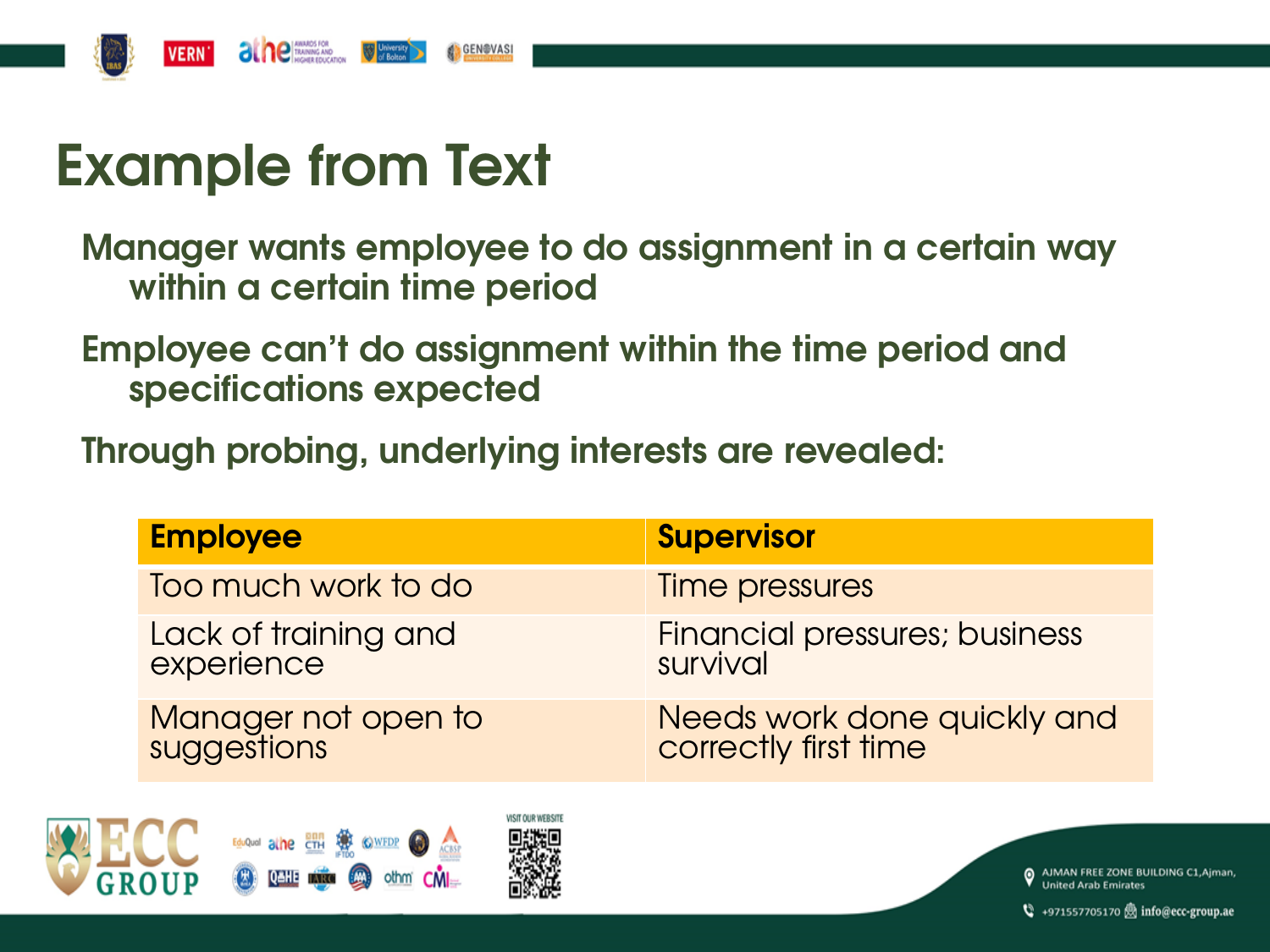

# Example from Text
Manager wants employee to do assignment in a certain way within a certain time period
Employee can’t do assignment within the time period and specifications expected
Through probing, underlying interests are revealed:

| Employee | Supervisor |
| --- | --- |
| Too much work to do | Time pressures |
| Lack of training and experience | Financial pressures; business survival |
| Manager not open to suggestions | Needs work done quickly and correctly first time |